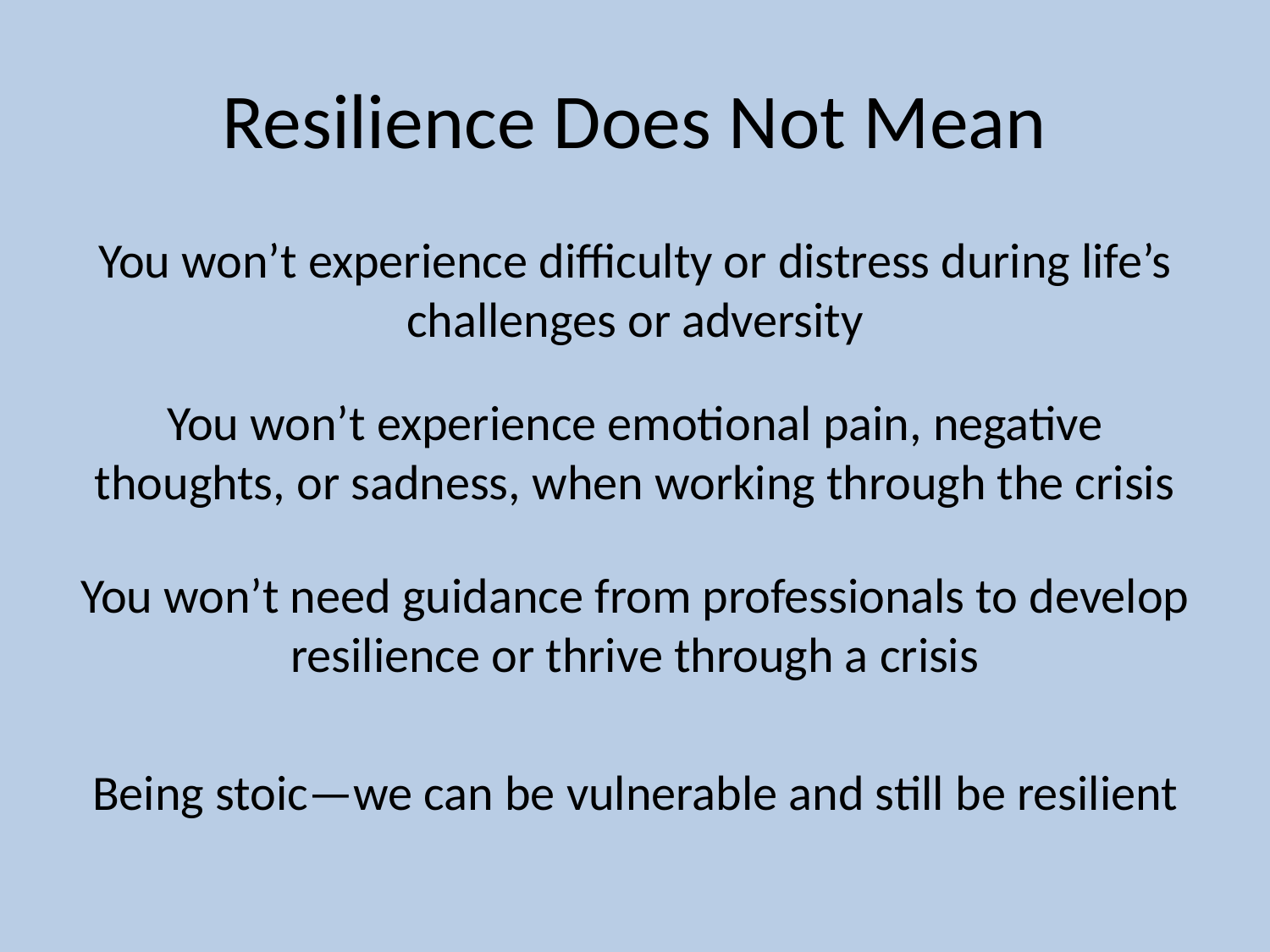

# Resilience Does Not Mean
You won’t experience difficulty or distress during life’s challenges or adversity

You won’t experience emotional pain, negative thoughts, or sadness, when working through the crisis

You won’t need guidance from professionals to develop resilience or thrive through a crisis

Being stoic—we can be vulnerable and still be resilient